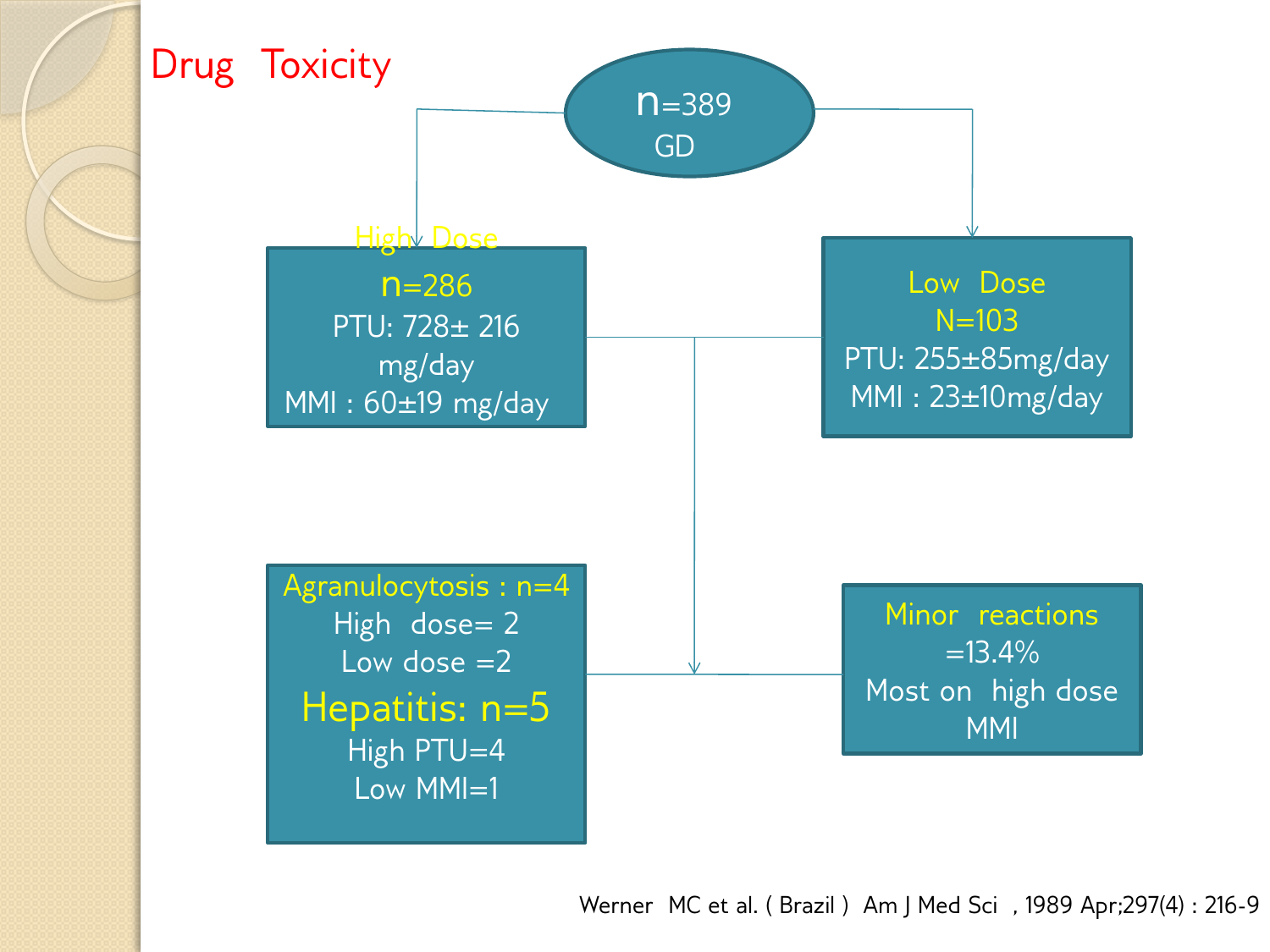

Drug  Toxicity

n=389
  GD
Low  Dose
N=103
PTU: 255±85mg/day
MMI : 23±10mg/day
High  Dose
n=286
PTU: 728± 216 mg/day
MMI : 60±19 mg/day
Agranulocytosis : n=4
High  dose= 2
Low dose =2
Hepatitis: n=5
High PTU=4
Low MMI=1

Minor  reactions =13.4%
Most on  high dose MMI
Werner  MC et al. ( Brazil )  Am J Med Sci  , 1989 Apr;297(4) : 216-9